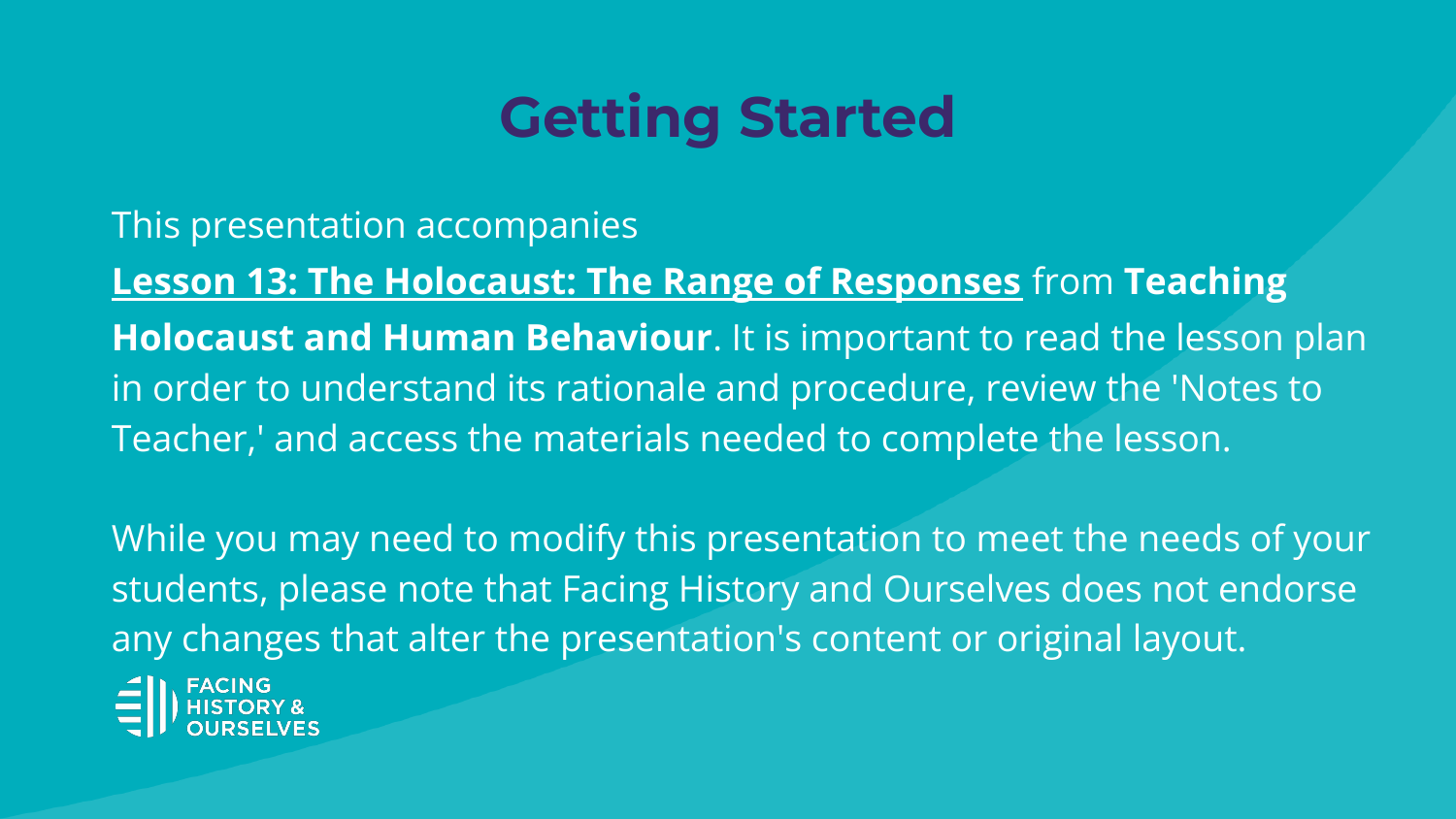

# Getting Started
This presentation accompanies Lesson 13: The Holocaust: The Range of Responses from Teaching Holocaust and Human Behaviour. It is important to read the lesson plan in order to understand its rationale and procedure, review the 'Notes to Teacher,' and access the materials needed to complete the lesson.

While you may need to modify this presentation to meet the needs of your students, please note that Facing History and Ourselves does not endorse any changes that alter the presentation's content or original layout.